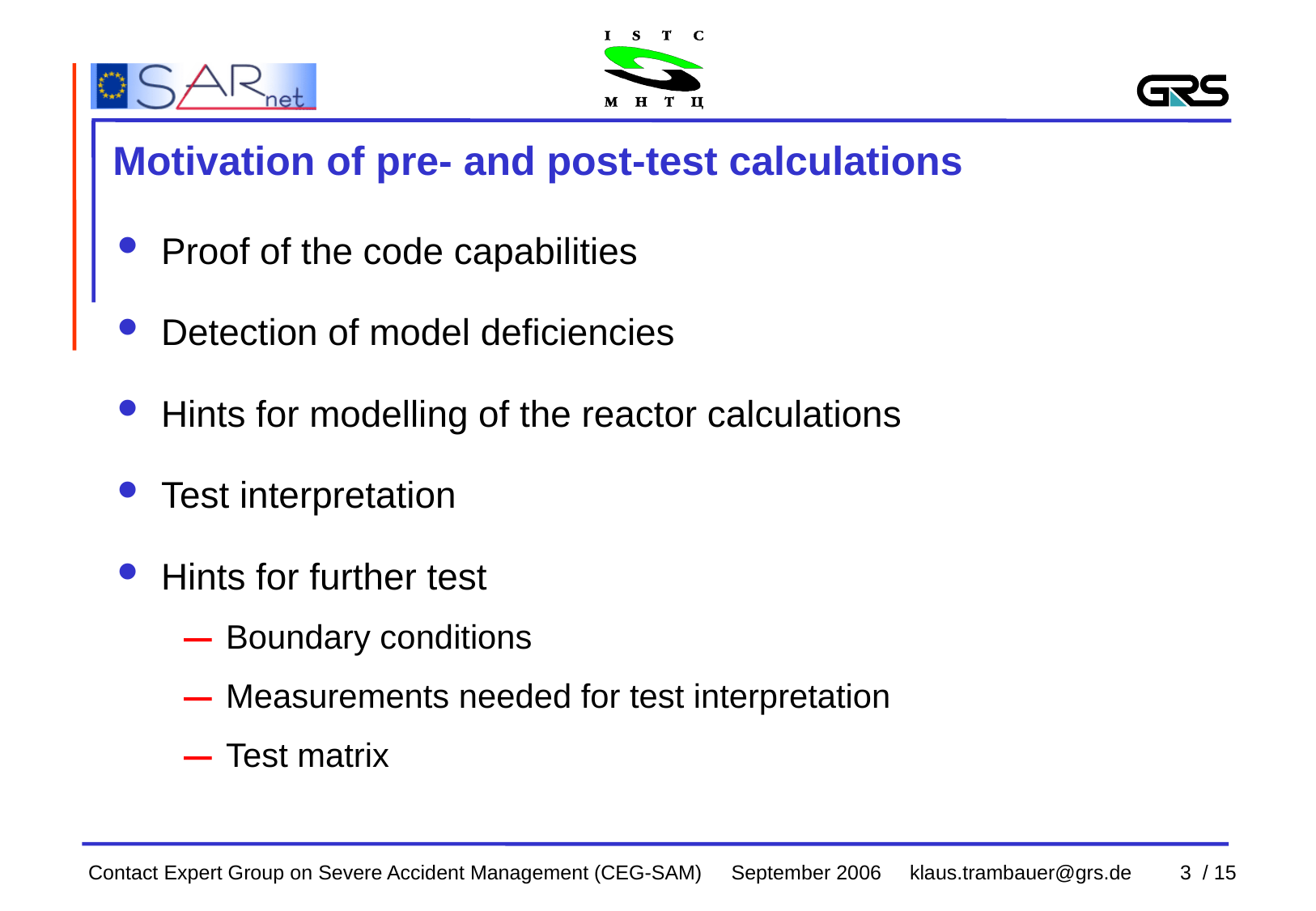

# Motivation of pre- and post-test calculations
Proof of the code capabilities
Detection of model deficiencies
Hints for modelling of the reactor calculations
Test interpretation
Hints for further test
Boundary conditions
Measurements needed for test interpretation
Test matrix